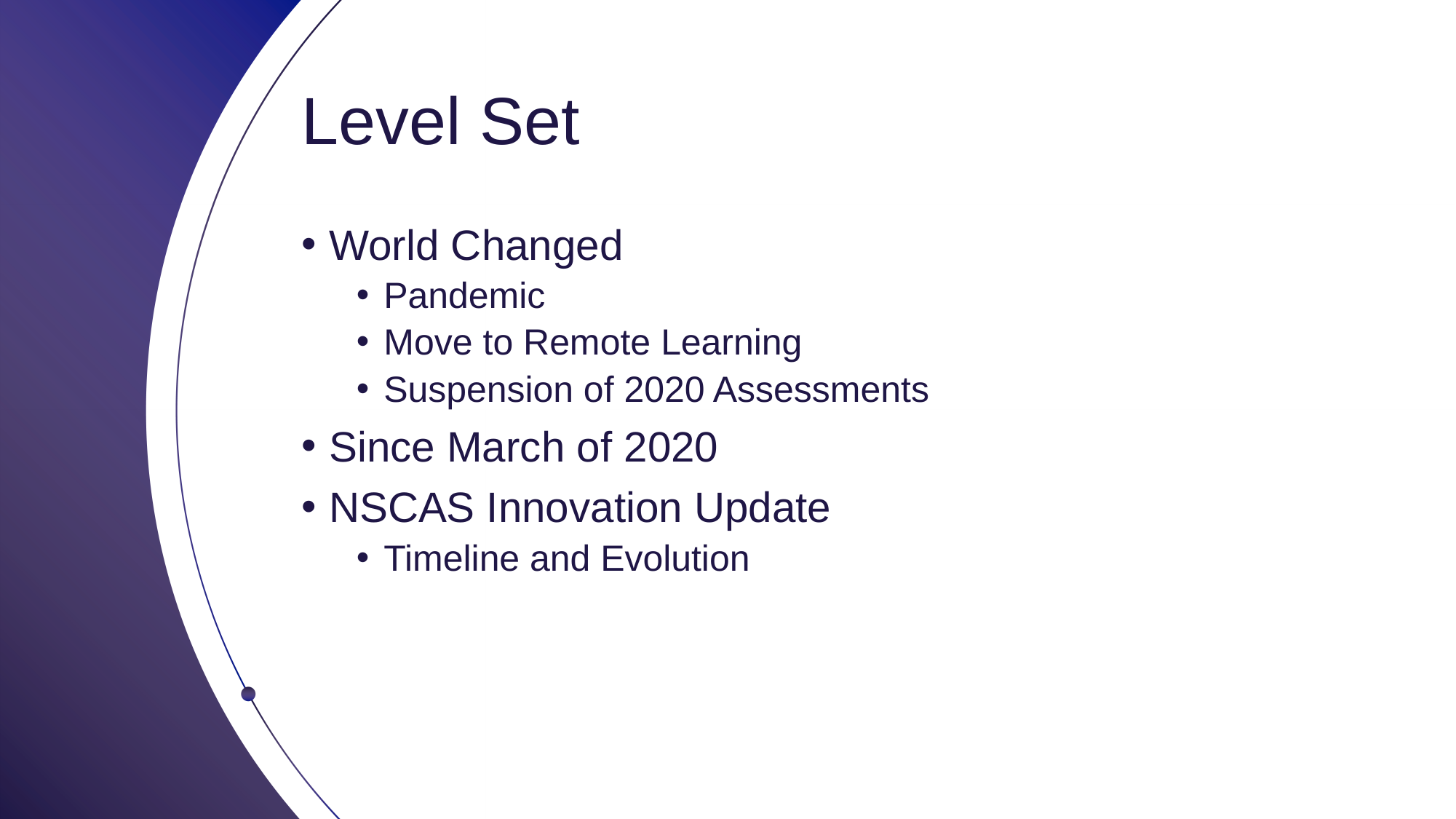

# Level Set
World Changed
Pandemic
Move to Remote Learning
Suspension of 2020 Assessments
Since March of 2020
NSCAS Innovation Update
Timeline and Evolution